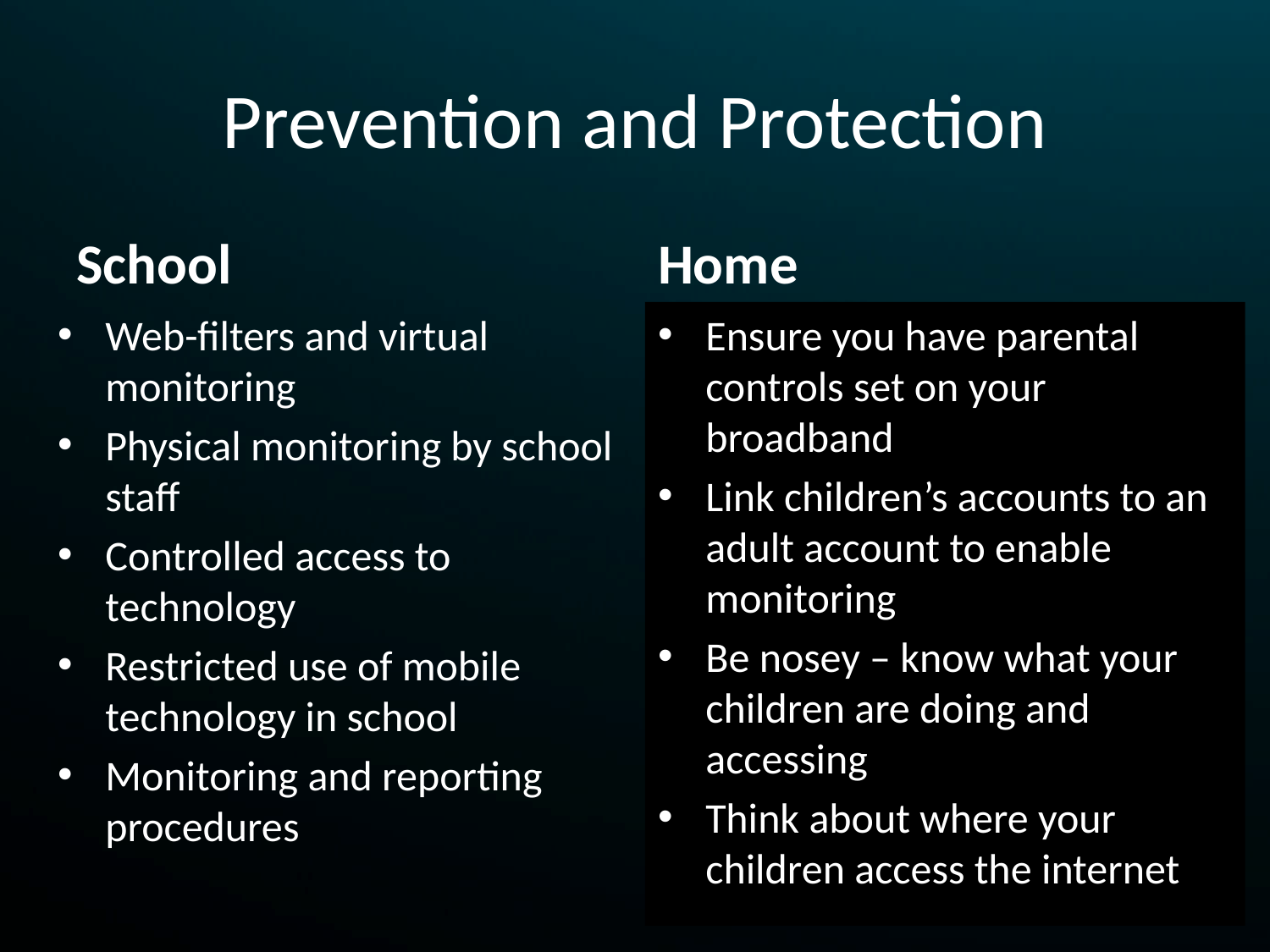

# Prevention and Protection
School
Home
Ensure you have parental controls set on your broadband
Link children’s accounts to an adult account to enable monitoring
Be nosey – know what your children are doing and accessing
Think about where your children access the internet
Web-filters and virtual monitoring
Physical monitoring by school staff
Controlled access to technology
Restricted use of mobile technology in school
Monitoring and reporting procedures